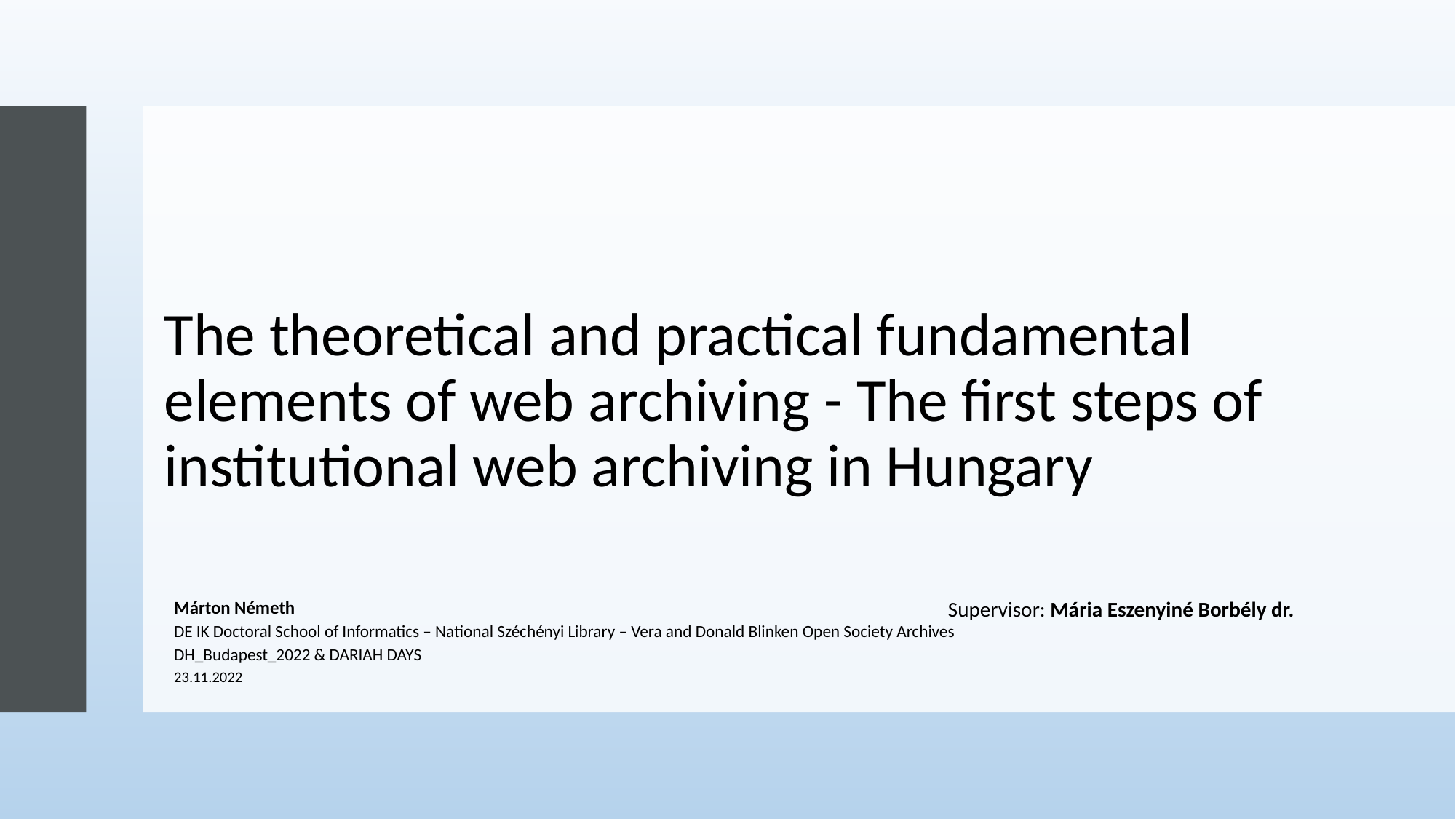

# The theoretical and practical fundamental elements of web archiving - The first steps of institutional web archiving in Hungary
Supervisor: Mária Eszenyiné Borbély dr.
Márton Németh
DE IK Doctoral School of Informatics – National Széchényi Library – Vera and Donald Blinken Open Society Archives
DH_Budapest_2022 & DARIAH DAYS
23.11.2022